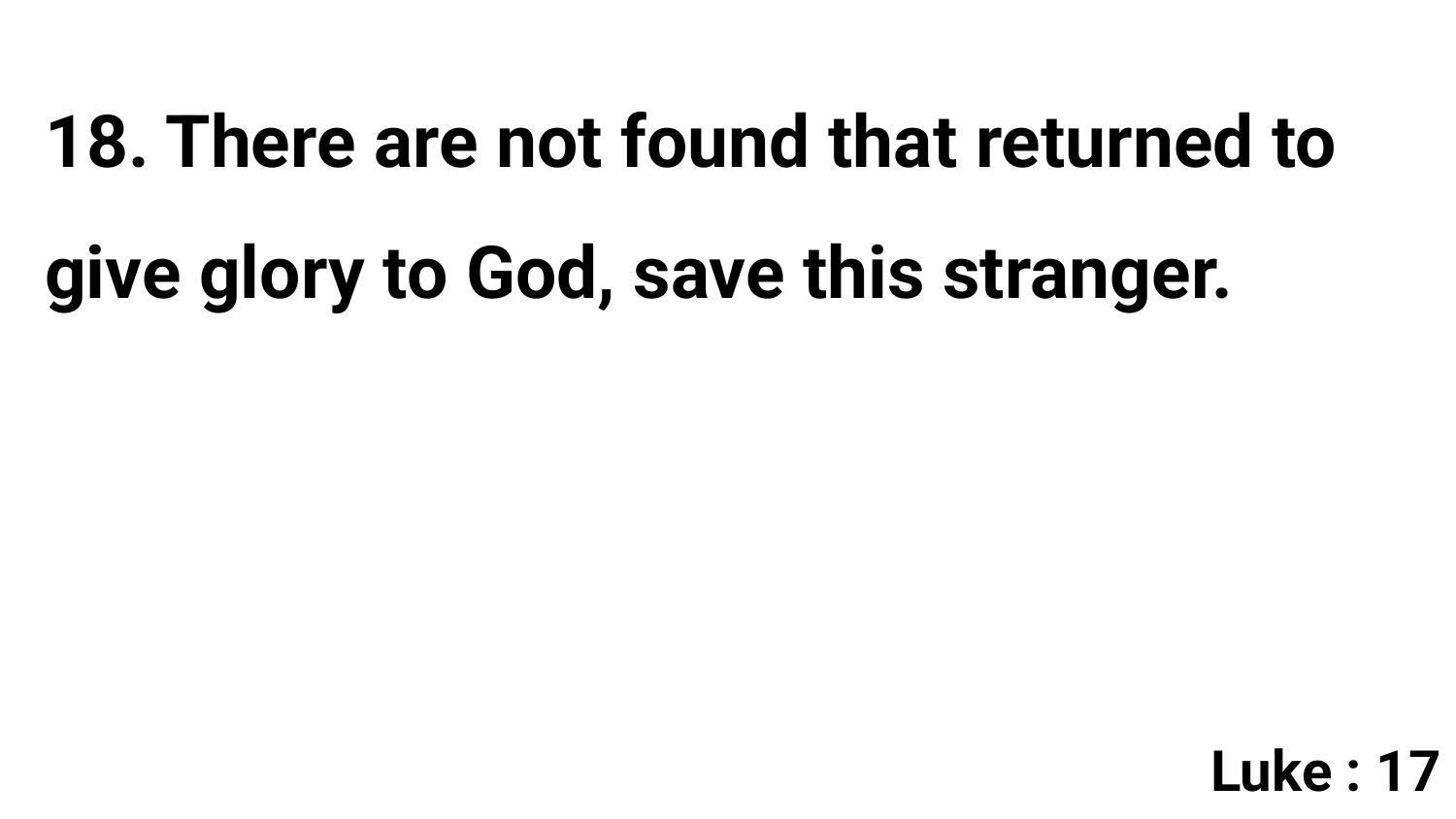

18. There are not found that returned to give glory to God, save this stranger.
Luke : 17